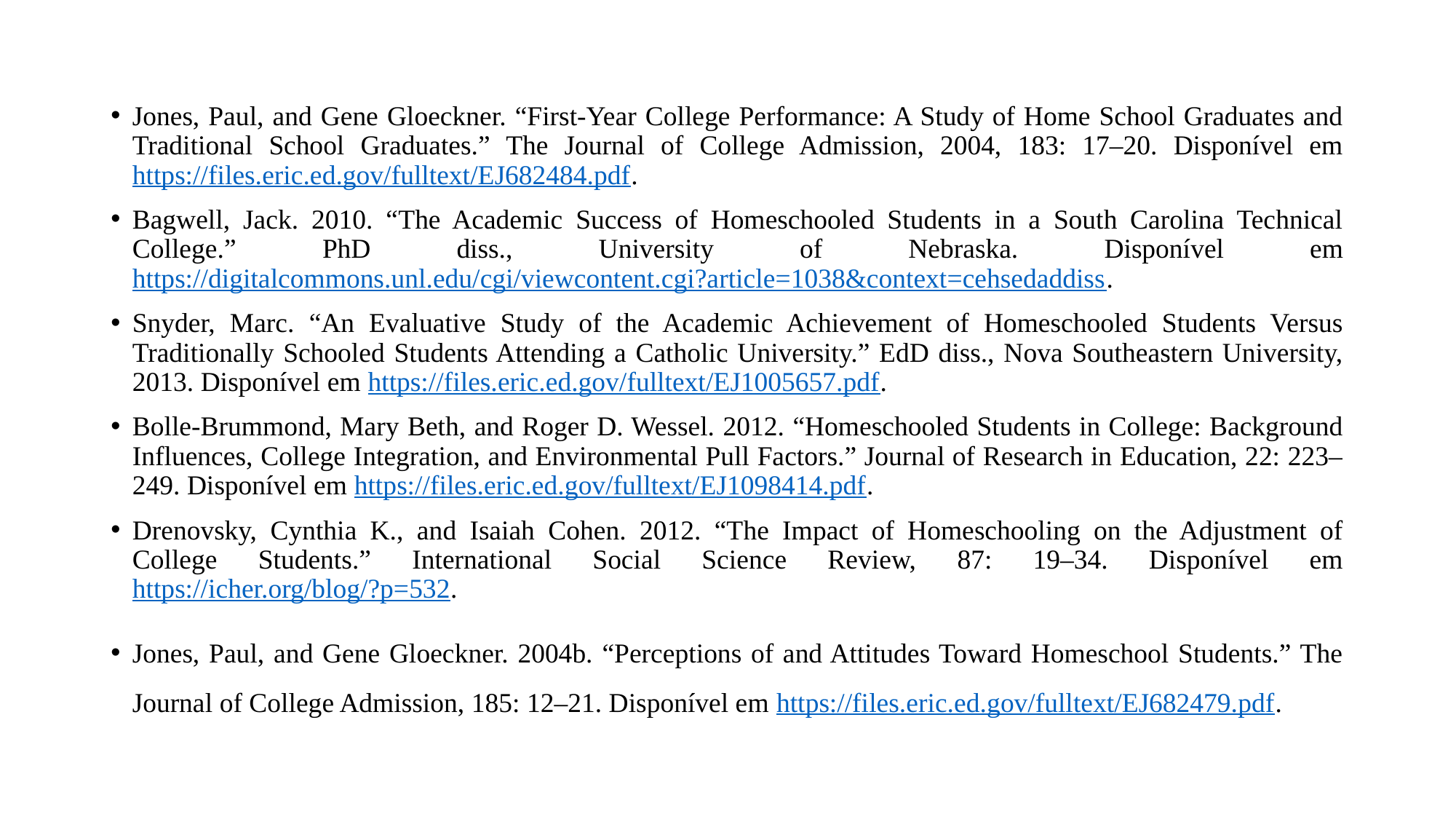

Jones, Paul, and Gene Gloeckner. “First‐Year College Performance: A Study of Home School Graduates and Traditional School Graduates.” The Journal of College Admission, 2004, 183: 17–20. Disponível em https://files.eric.ed.gov/fulltext/EJ682484.pdf.
Bagwell, Jack. 2010. “The Academic Success of Homeschooled Students in a South Carolina Technical College.” PhD diss., University of Nebraska. Disponível em https://digitalcommons.unl.edu/cgi/viewcontent.cgi?article=1038&context=cehsedaddiss.
Snyder, Marc. “An Evaluative Study of the Academic Achievement of Homeschooled Students Versus Traditionally Schooled Students Attending a Catholic University.” EdD diss., Nova Southeastern University, 2013. Disponível em https://files.eric.ed.gov/fulltext/EJ1005657.pdf.
Bolle‐Brummond, Mary Beth, and Roger D. Wessel. 2012. “Homeschooled Students in College: Background Influences, College Integration, and Environmental Pull Factors.” Journal of Research in Education, 22: 223–249. Disponível em https://files.eric.ed.gov/fulltext/EJ1098414.pdf.
Drenovsky, Cynthia K., and Isaiah Cohen. 2012. “The Impact of Homeschooling on the Adjustment of College Students.” International Social Science Review, 87: 19–34. Disponível em https://icher.org/blog/?p=532.
Jones, Paul, and Gene Gloeckner. 2004b. “Perceptions of and Attitudes Toward Homeschool Students.” The Journal of College Admission, 185: 12–21. Disponível em https://files.eric.ed.gov/fulltext/EJ682479.pdf.